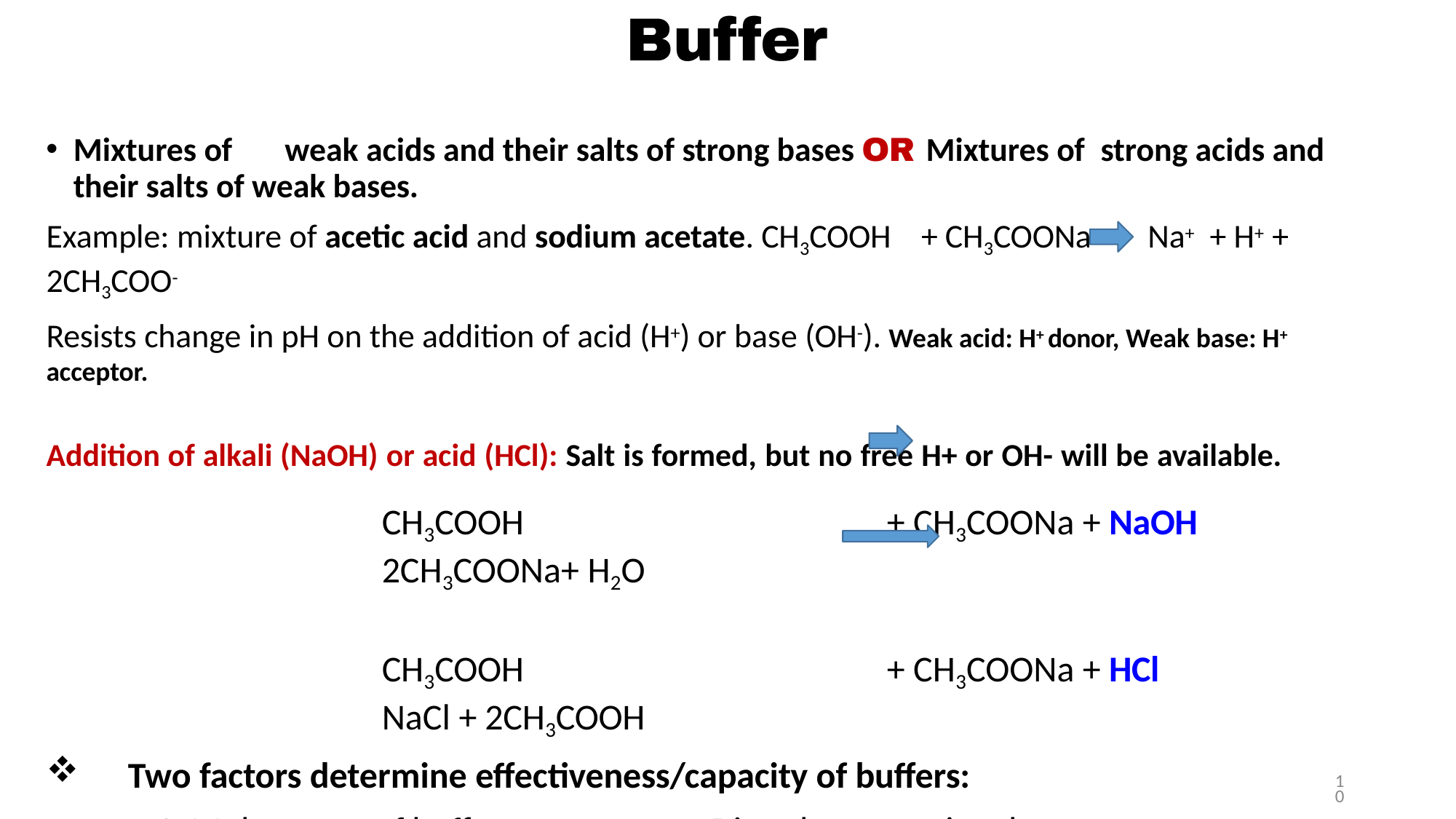

# Buffer
Mixtures of	weak acids and their salts of strong bases OR Mixtures of	strong acids and their salts of weak bases.
Example: mixture of acetic acid and sodium acetate. CH3COOH	+ CH3COONa	Na+ + H+ + 2CH3COO-
Resists change in pH on the addition of acid (H+) or base (OH-). Weak acid: H+ donor, Weak base: H+ acceptor.

Addition of alkali (NaOH) or acid (HCl): Salt is formed, but no free H+ or OH- will be available.
CH3COOH	+ CH3COONa + NaOH	2CH3COONa+ H2O

CH3COOH	+ CH3COONa + HCl	NaCl + 2CH3COOH
Two factors determine effectiveness/capacity of buffers:
Molar conc. of buffer components: Directly proportional.
Relative conc. of the conjugate base and the weak acid.
Ideal buffer: Equal concentrations of acidic and basic components.

Dr. Navneet Kumar Singh
10